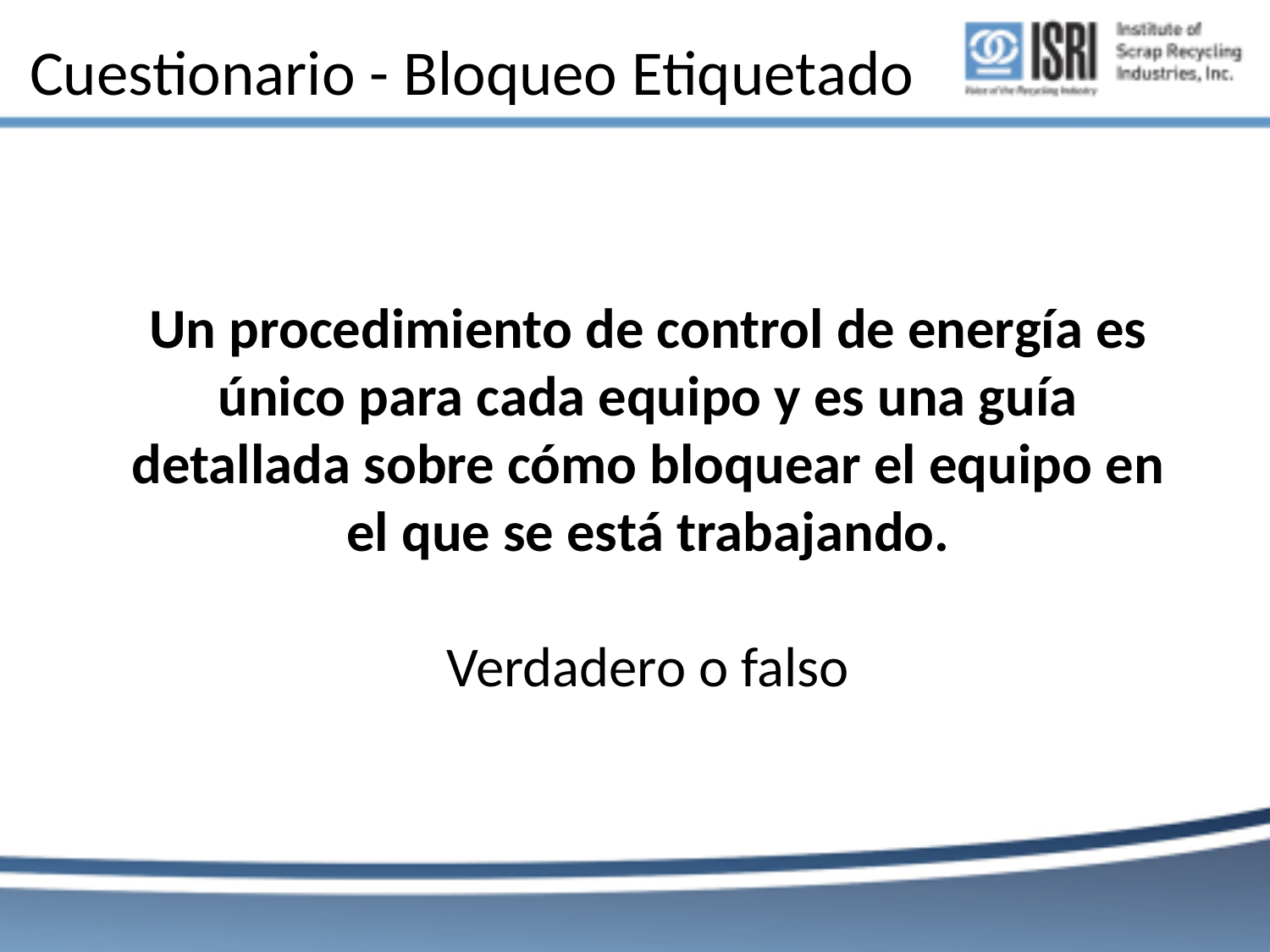

# Cuestionario - Bloqueo Etiquetado
Un procedimiento de control de energía es único para cada equipo y es una guía detallada sobre cómo bloquear el equipo en el que se está trabajando.

Verdadero o falso